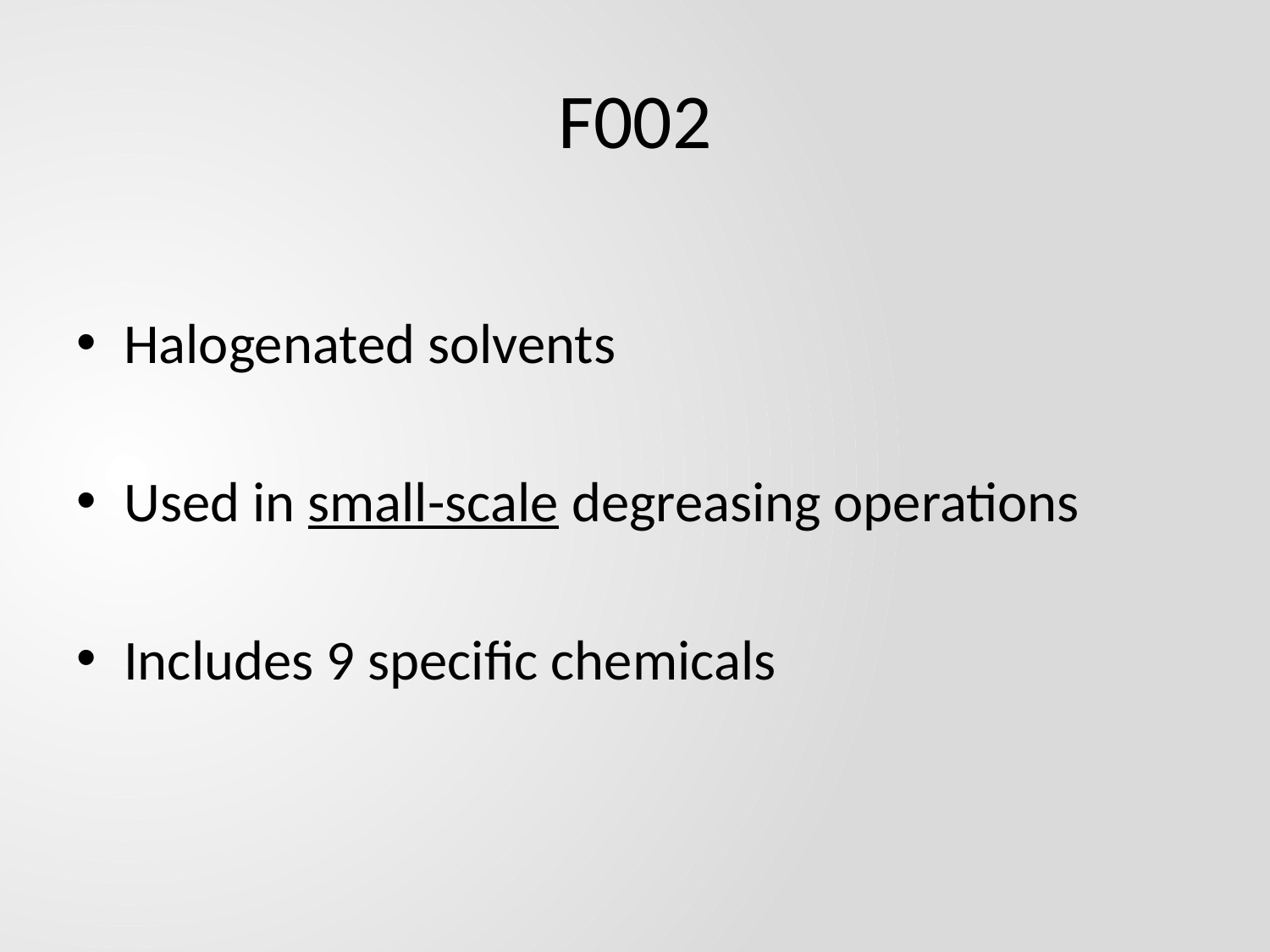

# F002

Halogenated solvents

Used in small-scale degreasing operations

Includes 9 specific chemicals